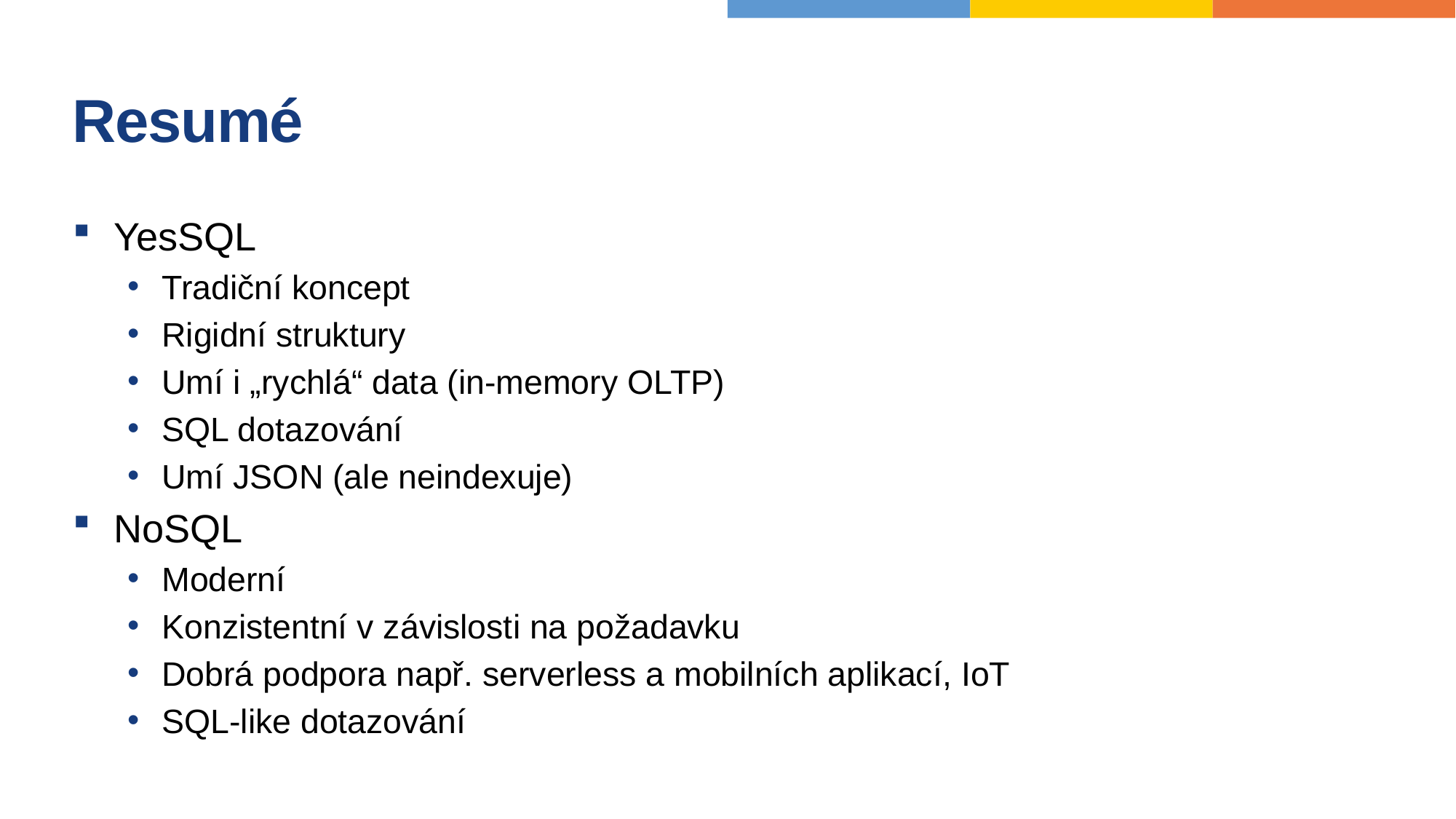

# Resumé
YesSQL
Tradiční koncept
Rigidní struktury
Umí i „rychlá“ data (in-memory OLTP)
SQL dotazování
Umí JSON (ale neindexuje)
NoSQL
Moderní
Konzistentní v závislosti na požadavku
Dobrá podpora např. serverless a mobilních aplikací, IoT
SQL-like dotazování